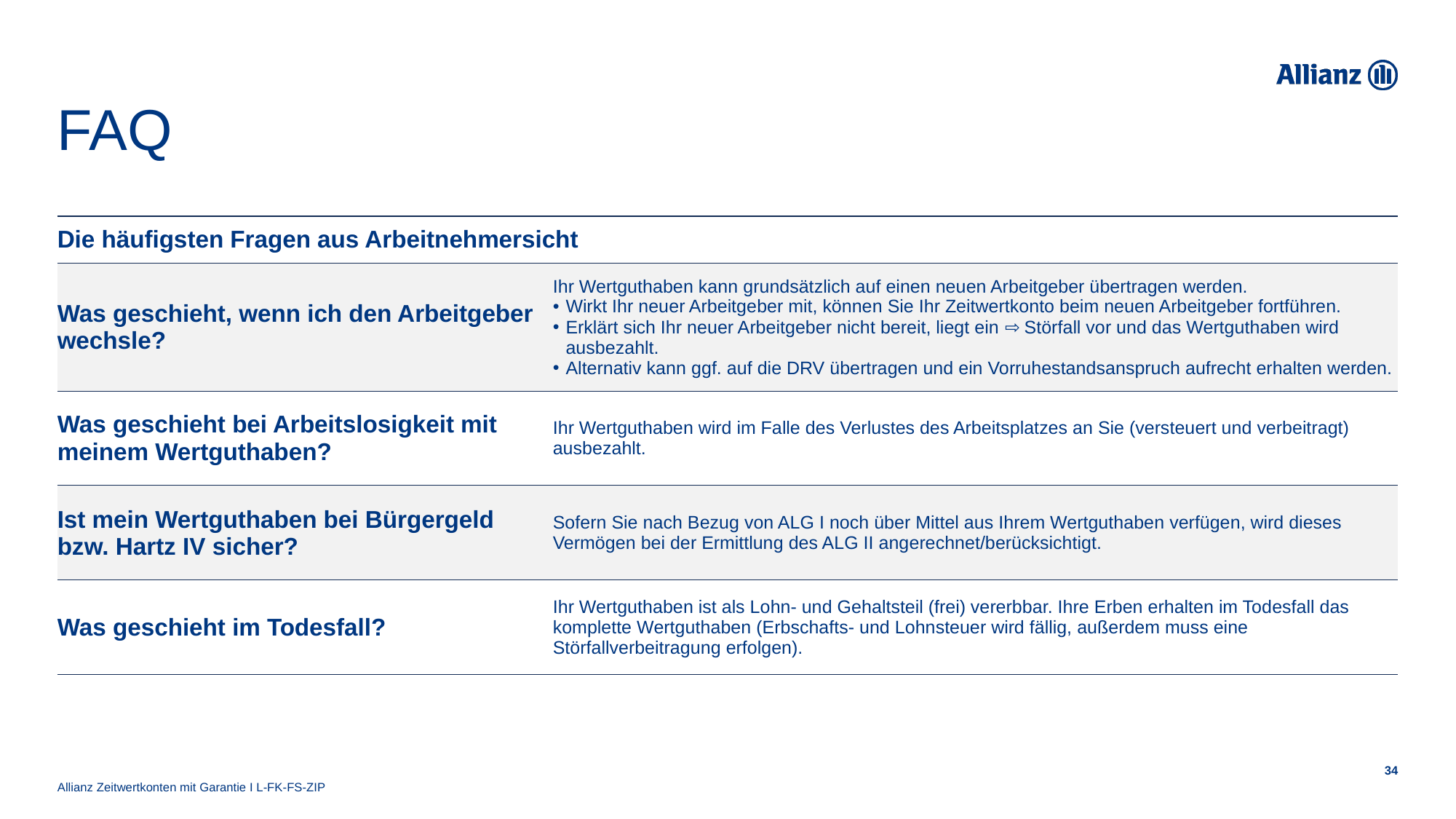

# FAQ
| Die häufigsten Fragen aus Arbeitnehmersicht |  |
| --- | --- |
| Was geschieht, wenn ich den Arbeitgeber wechsle? | Ihr Wertguthaben kann grundsätzlich auf einen neuen Arbeitgeber übertragen werden. Wirkt Ihr neuer Arbeitgeber mit, können Sie Ihr Zeitwertkonto beim neuen Arbeitgeber fortführen. Erklärt sich Ihr neuer Arbeitgeber nicht bereit, liegt ein ⇨ Störfall vor und das Wertguthaben wird ausbezahlt. Alternativ kann ggf. auf die DRV übertragen und ein Vorruhestandsanspruch aufrecht erhalten werden. |
| Was geschieht bei Arbeitslosigkeit mit meinem Wertguthaben? | Ihr Wertguthaben wird im Falle des Verlustes des Arbeitsplatzes an Sie (versteuert und verbeitragt) ausbezahlt. |
| Ist mein Wertguthaben bei Bürgergeld bzw. Hartz IV sicher? | Sofern Sie nach Bezug von ALG I noch über Mittel aus Ihrem Wertguthaben verfügen, wird dieses Vermögen bei der Ermittlung des ALG II angerechnet/berücksichtigt. |
| Was geschieht im Todesfall? | Ihr Wertguthaben ist als Lohn- und Gehaltsteil (frei) vererbbar. Ihre Erben erhalten im Todesfall das komplette Wertguthaben (Erbschafts- und Lohnsteuer wird fällig, außerdem muss eine Störfallverbeitragung erfolgen). |
Allianz Zeitwertkonten mit Garantie I L-FK-FS-ZIP
34